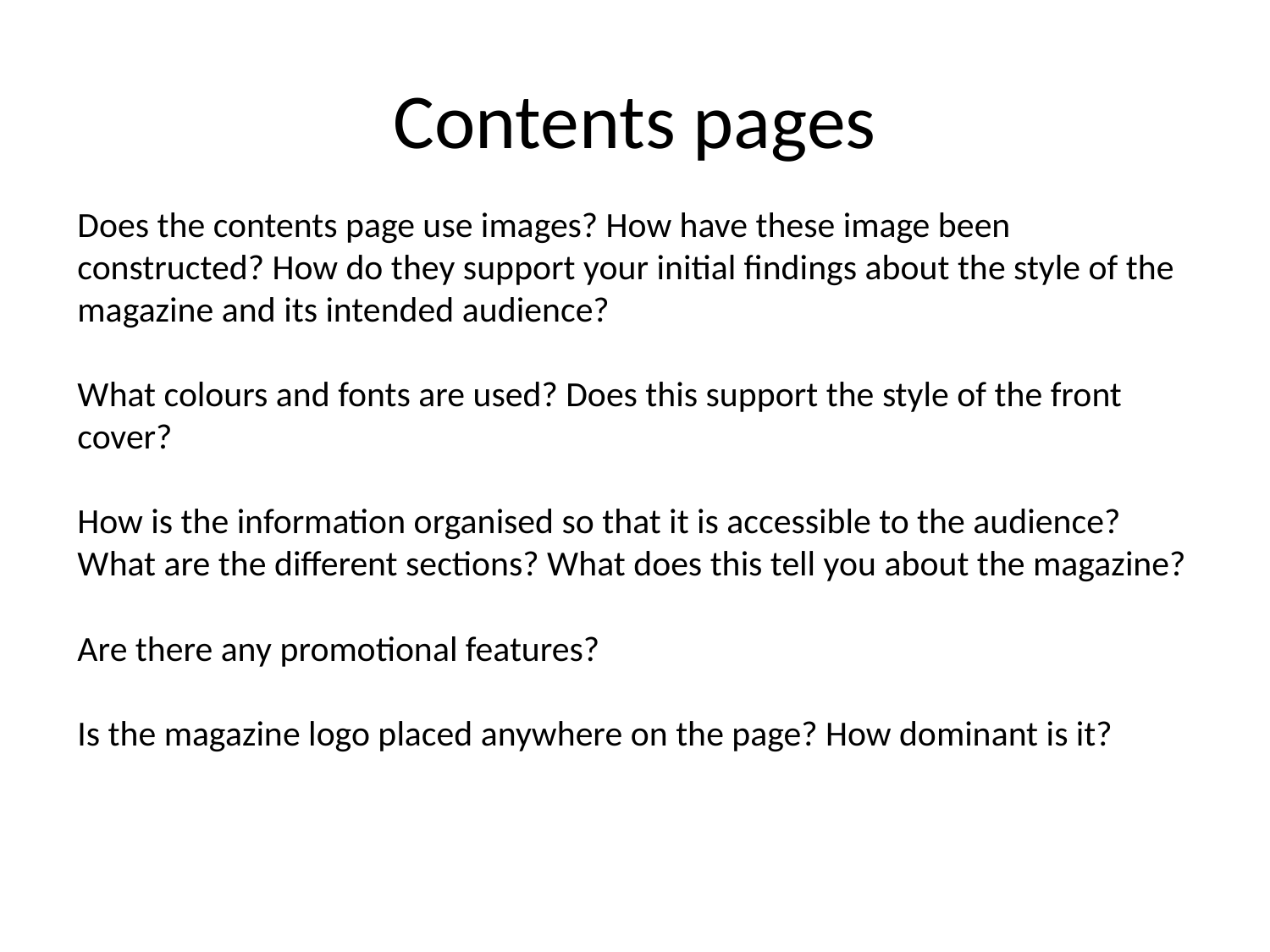

# Contents pages
Does the contents page use images? How have these image been constructed? How do they support your initial findings about the style of the magazine and its intended audience?
What colours and fonts are used? Does this support the style of the front cover?
How is the information organised so that it is accessible to the audience? What are the different sections? What does this tell you about the magazine?
Are there any promotional features?
Is the magazine logo placed anywhere on the page? How dominant is it?